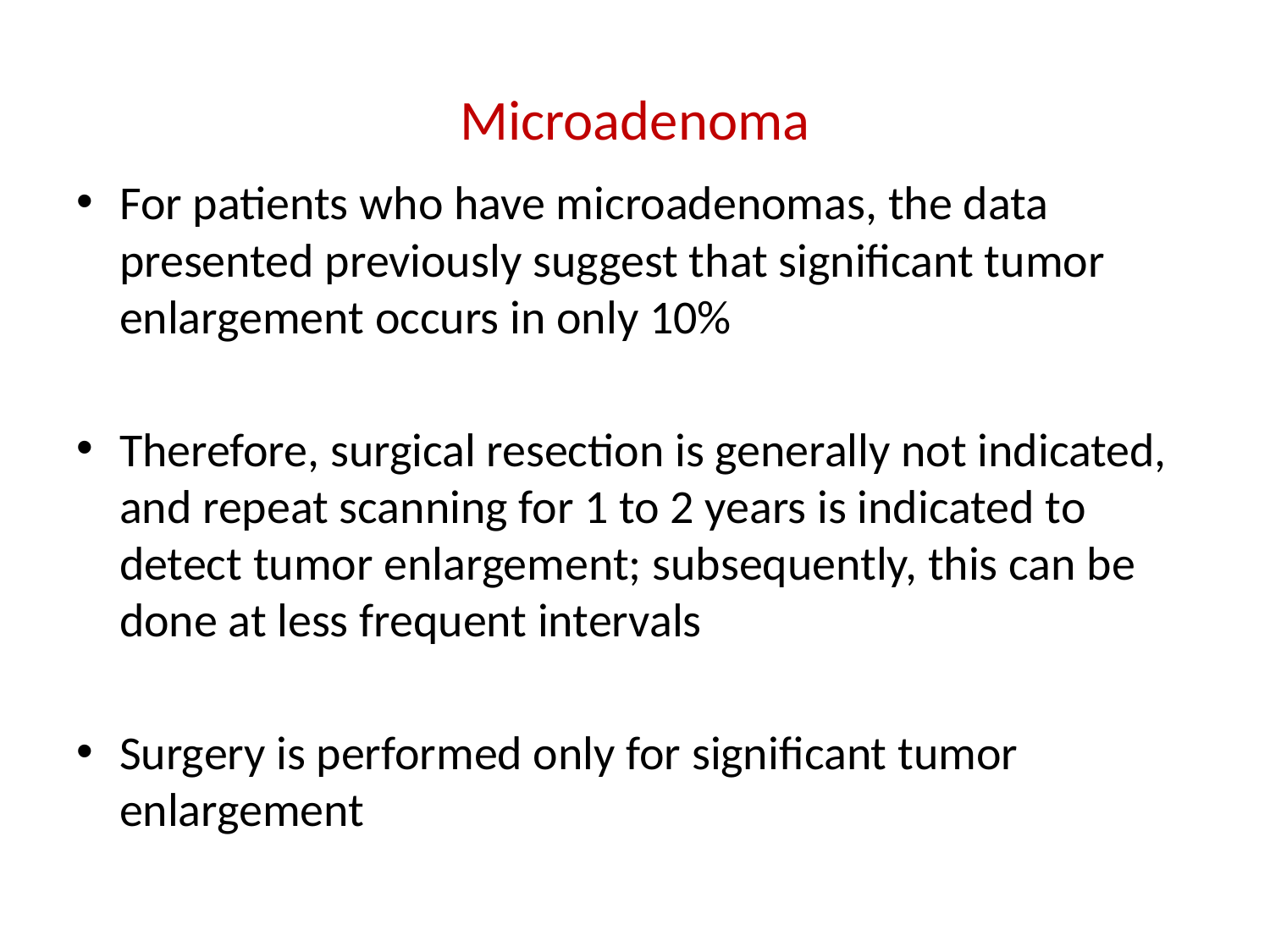

# Microadenoma
For patients who have microadenomas, the data presented previously suggest that significant tumor enlargement occurs in only 10%

Therefore, surgical resection is generally not indicated, and repeat scanning for 1 to 2 years is indicated to detect tumor enlargement; subsequently, this can be done at less frequent intervals

Surgery is performed only for significant tumor enlargement